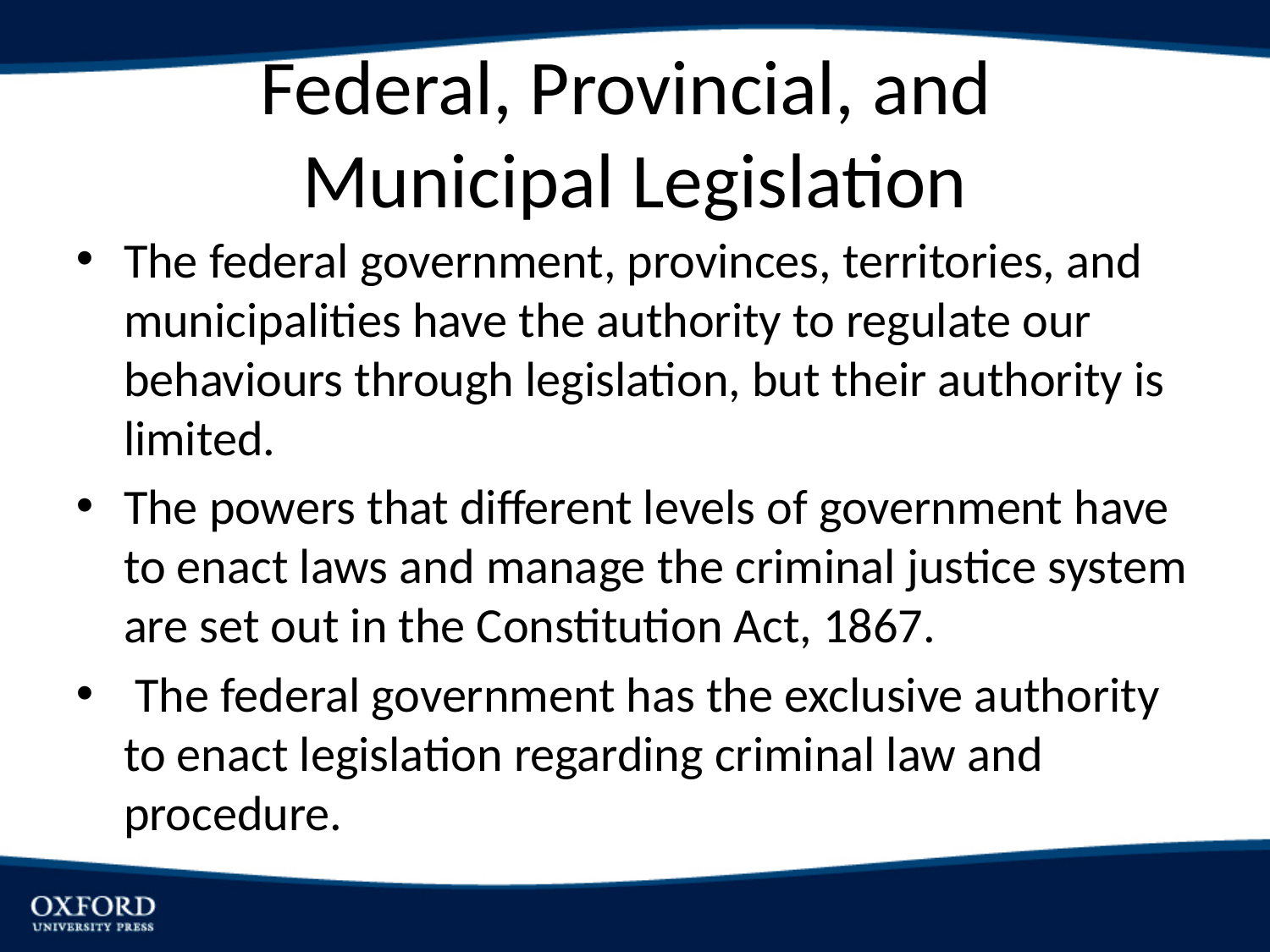

# Federal, Provincial, and Municipal Legislation
The federal government, provinces, territories, and municipalities have the authority to regulate our behaviours through legislation, but their authority is limited.
The powers that different levels of government have to enact laws and manage the criminal justice system are set out in the Constitution Act, 1867.
 The federal government has the exclusive authority to enact legislation regarding criminal law and procedure.